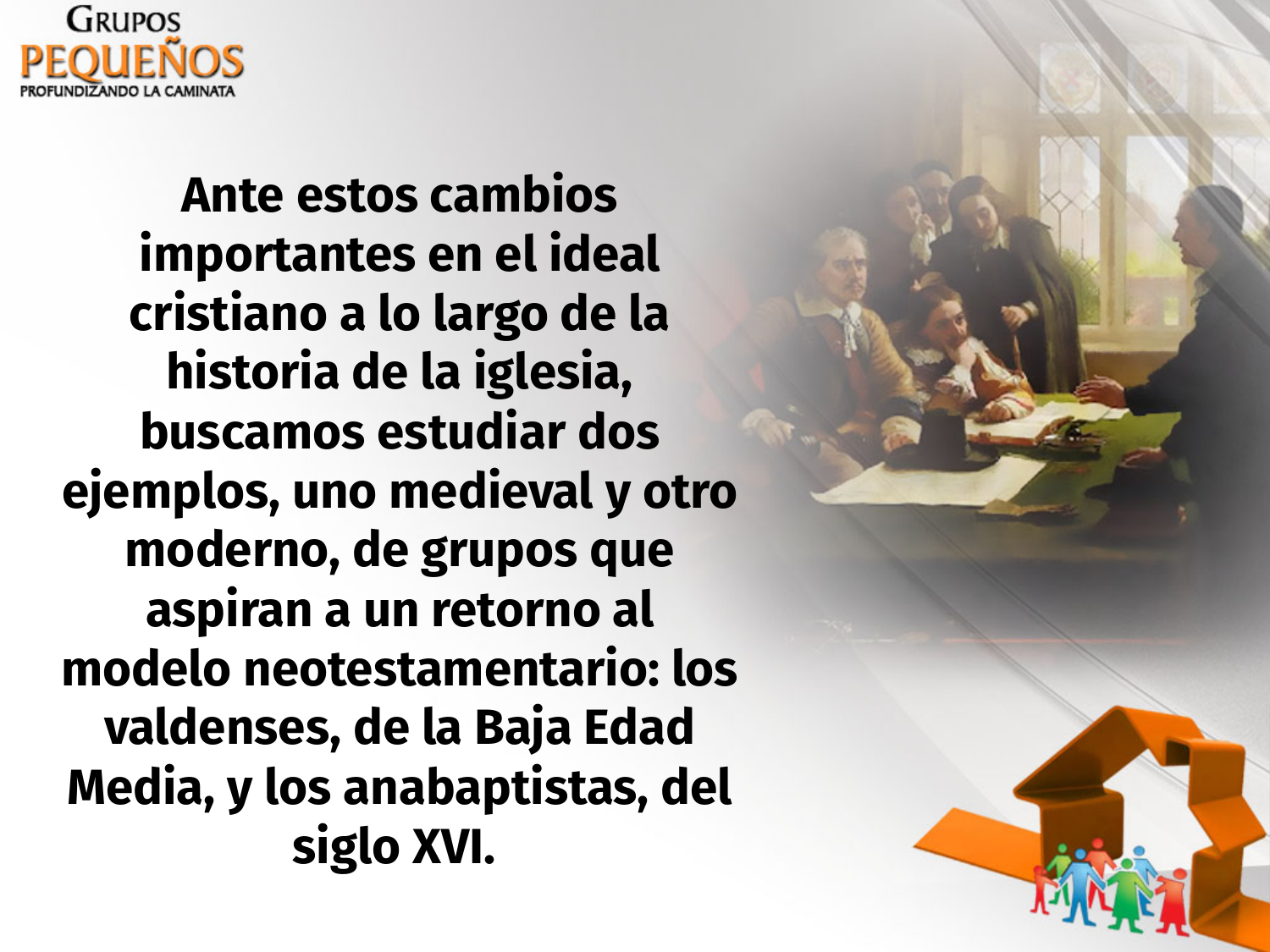

Ante estos cambios importantes en el ideal cristiano a lo largo de la historia de la iglesia, buscamos estudiar dos ejemplos, uno medieval y otro moderno, de grupos que aspiran a un retorno al modelo neotestamentario: los valdenses, de la Baja Edad Media, y los anabaptistas, del siglo XVI.